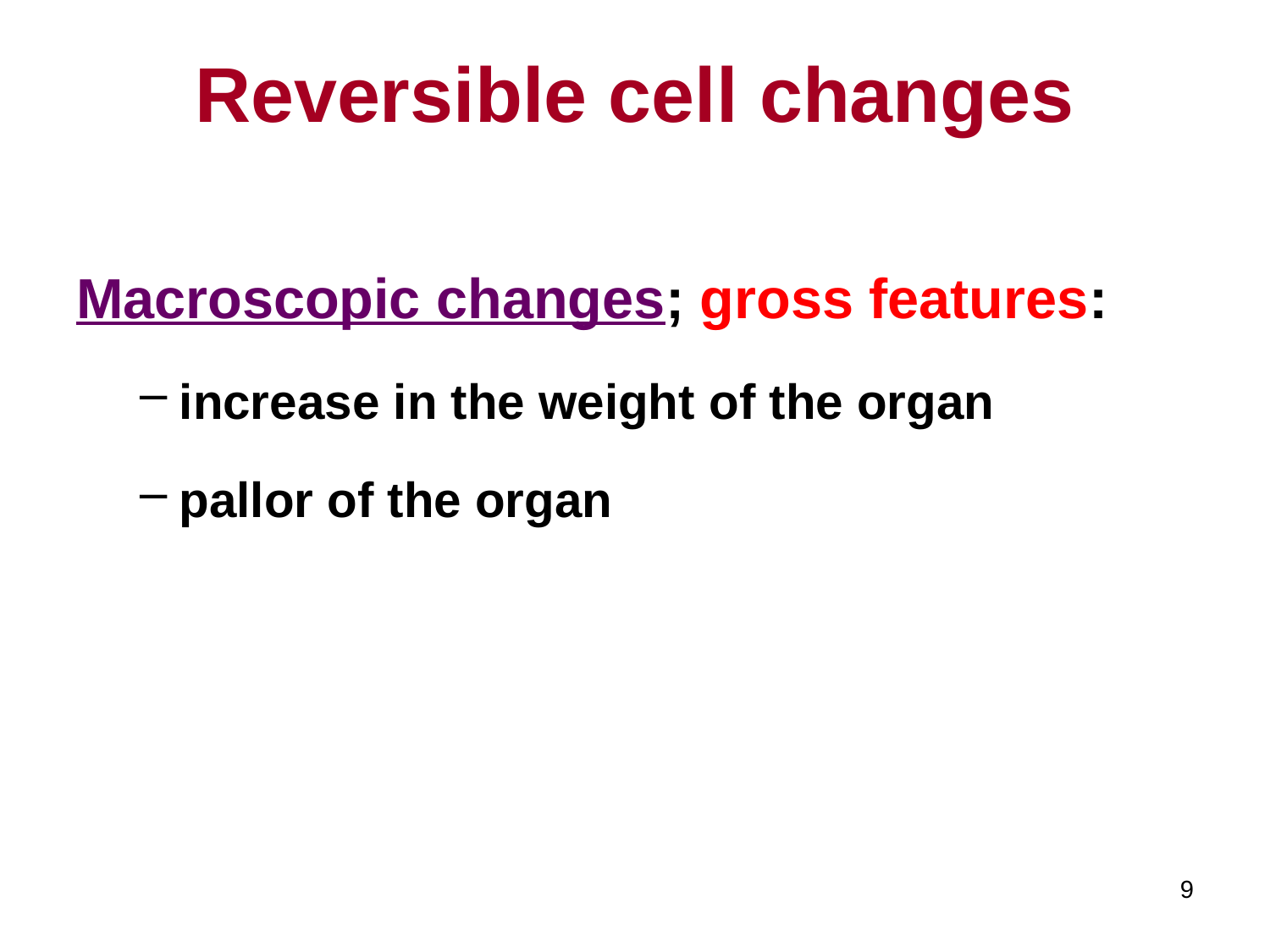

# Reversible cell changes
Macroscopic changes; gross features:
increase in the weight of the organ
pallor of the organ

9